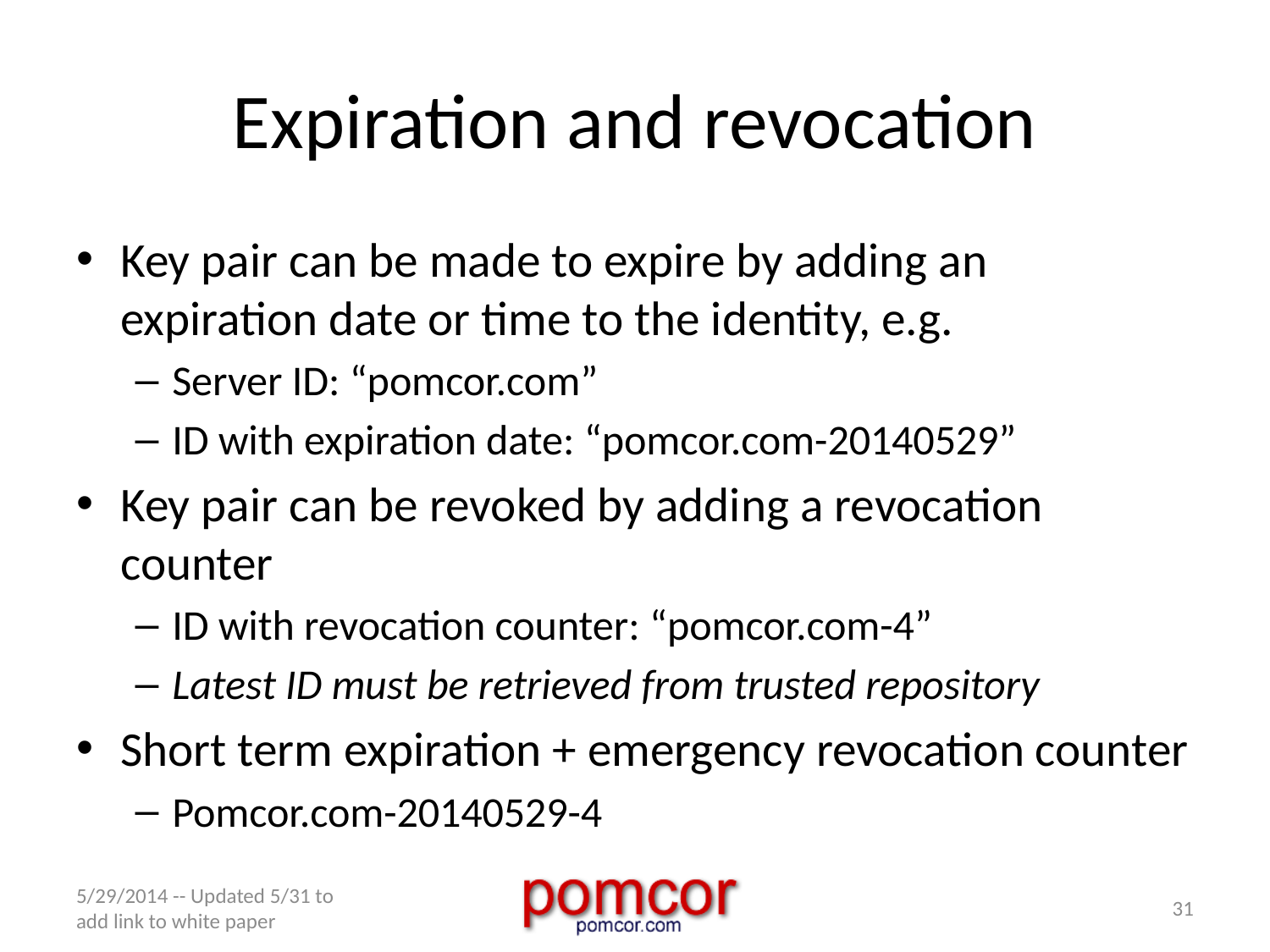

# Expiration and revocation
Key pair can be made to expire by adding an expiration date or time to the identity, e.g.
Server ID: “pomcor.com”
ID with expiration date: “pomcor.com-20140529”
Key pair can be revoked by adding a revocation counter
ID with revocation counter: “pomcor.com-4”
Latest ID must be retrieved from trusted repository
Short term expiration + emergency revocation counter
Pomcor.com-20140529-4
5/29/2014 -- Updated 5/31 to add link to white paper
31